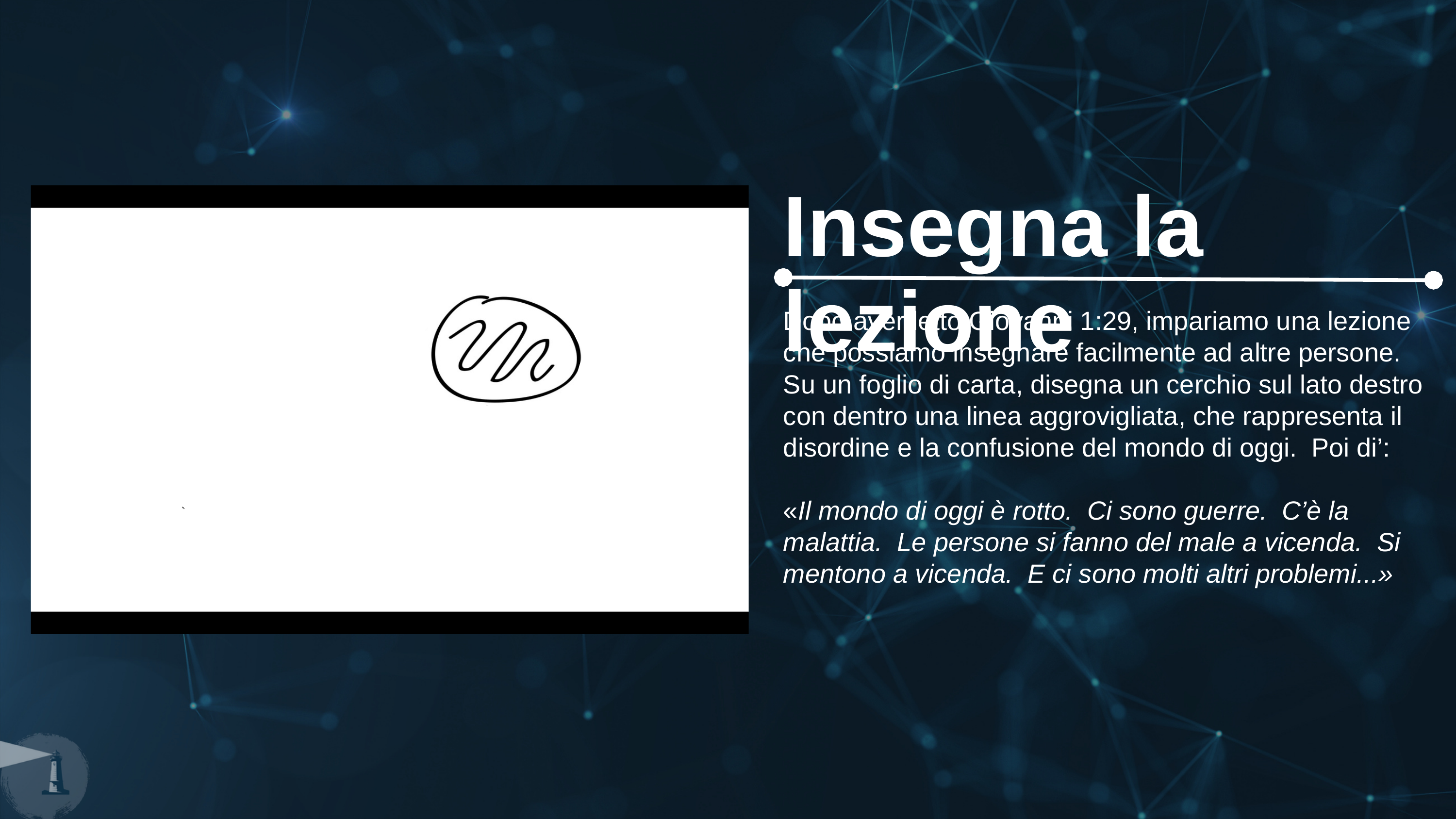

Insegna la lezione

Dopo aver letto Giovanni 1:29, impariamo una lezione che possiamo insegnare facilmente ad altre persone. Su un foglio di carta, disegna un cerchio sul lato destro con dentro una linea aggrovigliata, che rappresenta il disordine e la confusione del mondo di oggi.  Poi di’:

«Il mondo di oggi è rotto.  Ci sono guerre.  C’è la malattia.  Le persone si fanno del male a vicenda.  Si mentono a vicenda.  E ci sono molti altri problemi...»